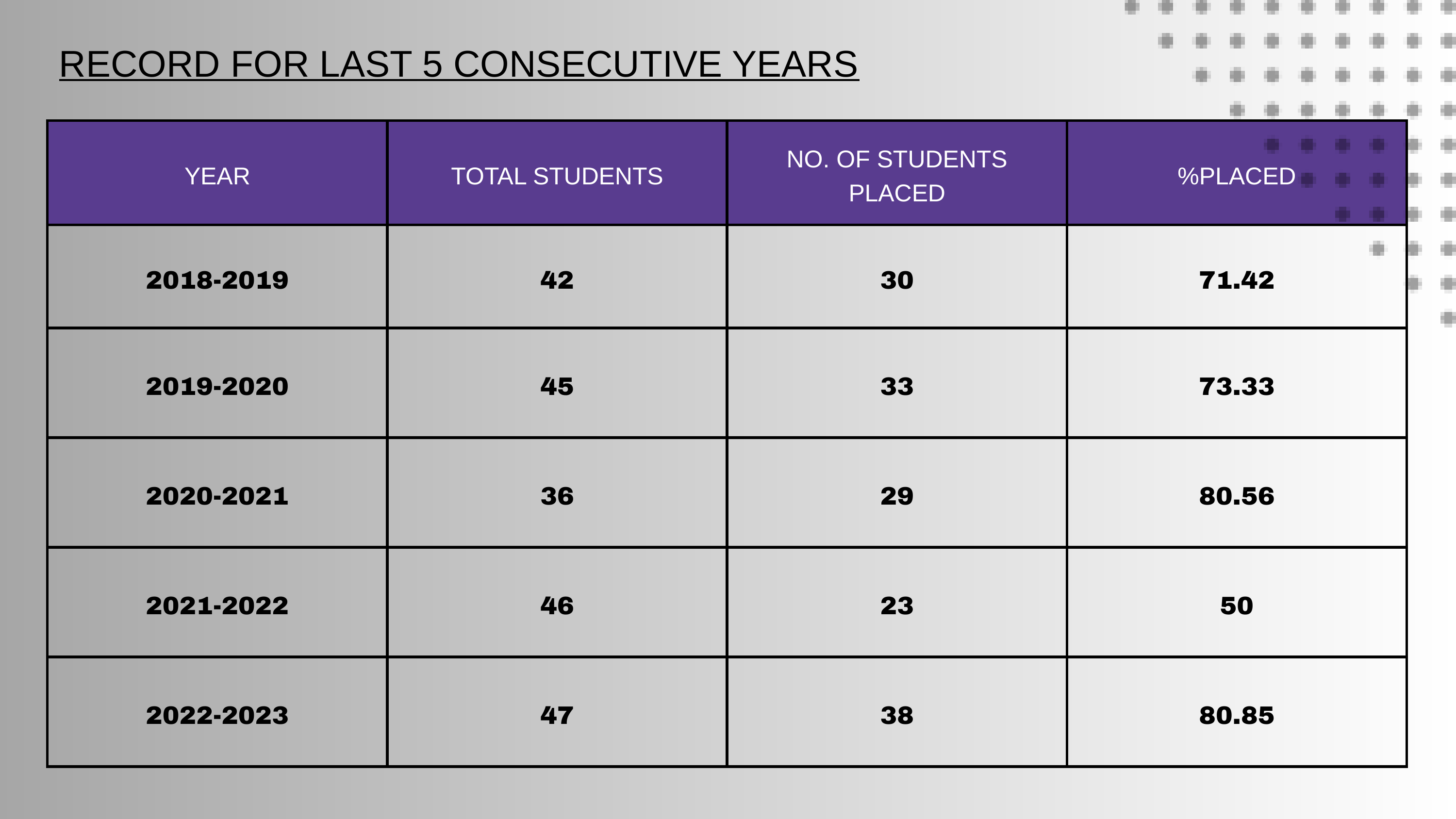

RECORD FOR LAST 5 CONSECUTIVE YEARS
| YEAR | TOTAL STUDENTS | NO. OF STUDENTS PLACED | %PLACED |
| --- | --- | --- | --- |
| 2018-2019 | 42 | 30 | 71.42 |
| 2019-2020 | 45 | 33 | 73.33 |
| 2020-2021 | 36 | 29 | 80.56 |
| 2021-2022 | 46 | 23 | 50 |
| 2022-2023 | 47 | 38 | 80.85 |